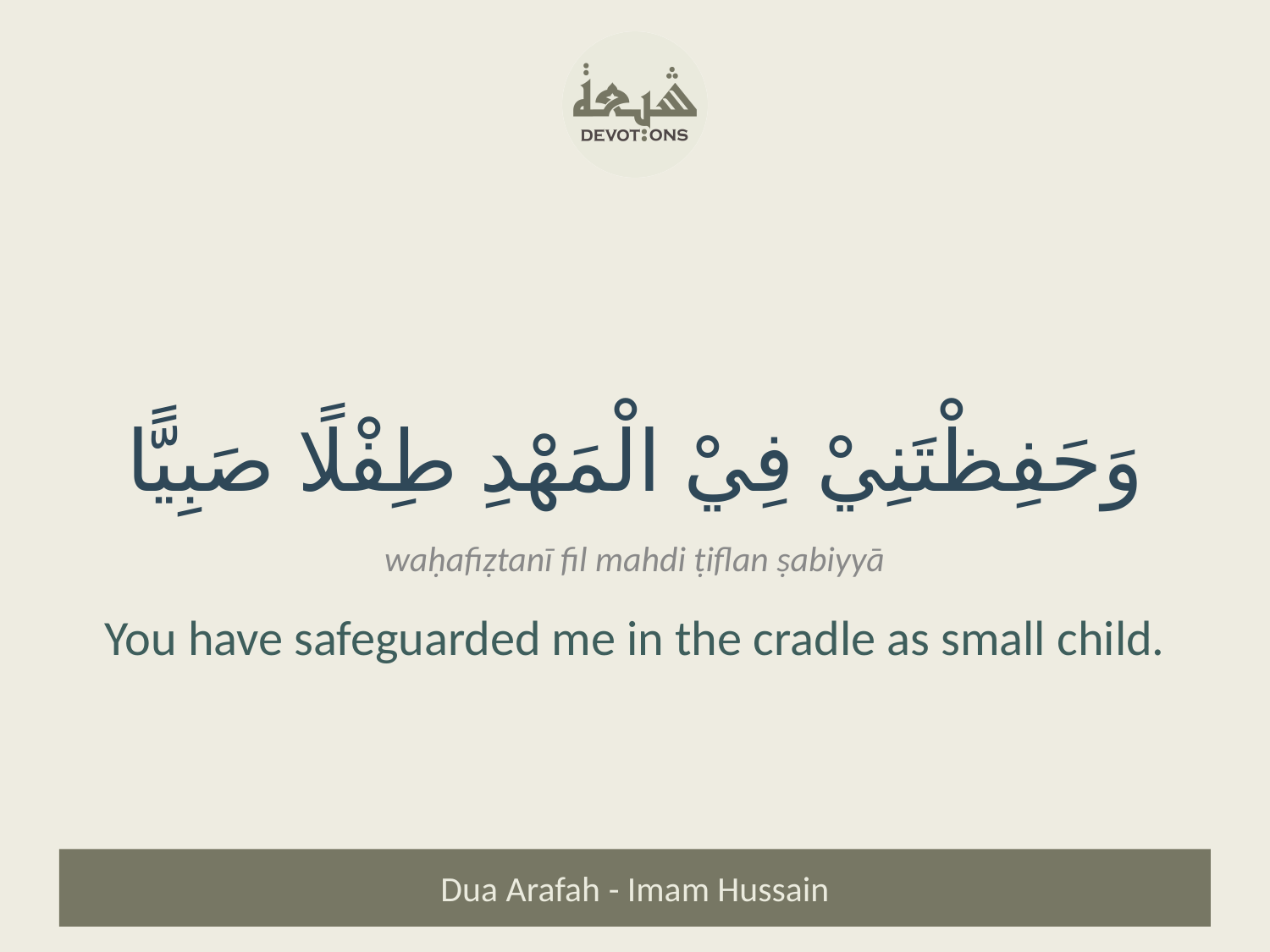

وَحَفِظْتَنِيْ فِيْ الْمَهْدِ طِفْلًا صَبِيًّا
waḥafiẓtanī fil mahdi ṭiflan ṣabiyyā
You have safeguarded me in the cradle as small child.
Dua Arafah - Imam Hussain